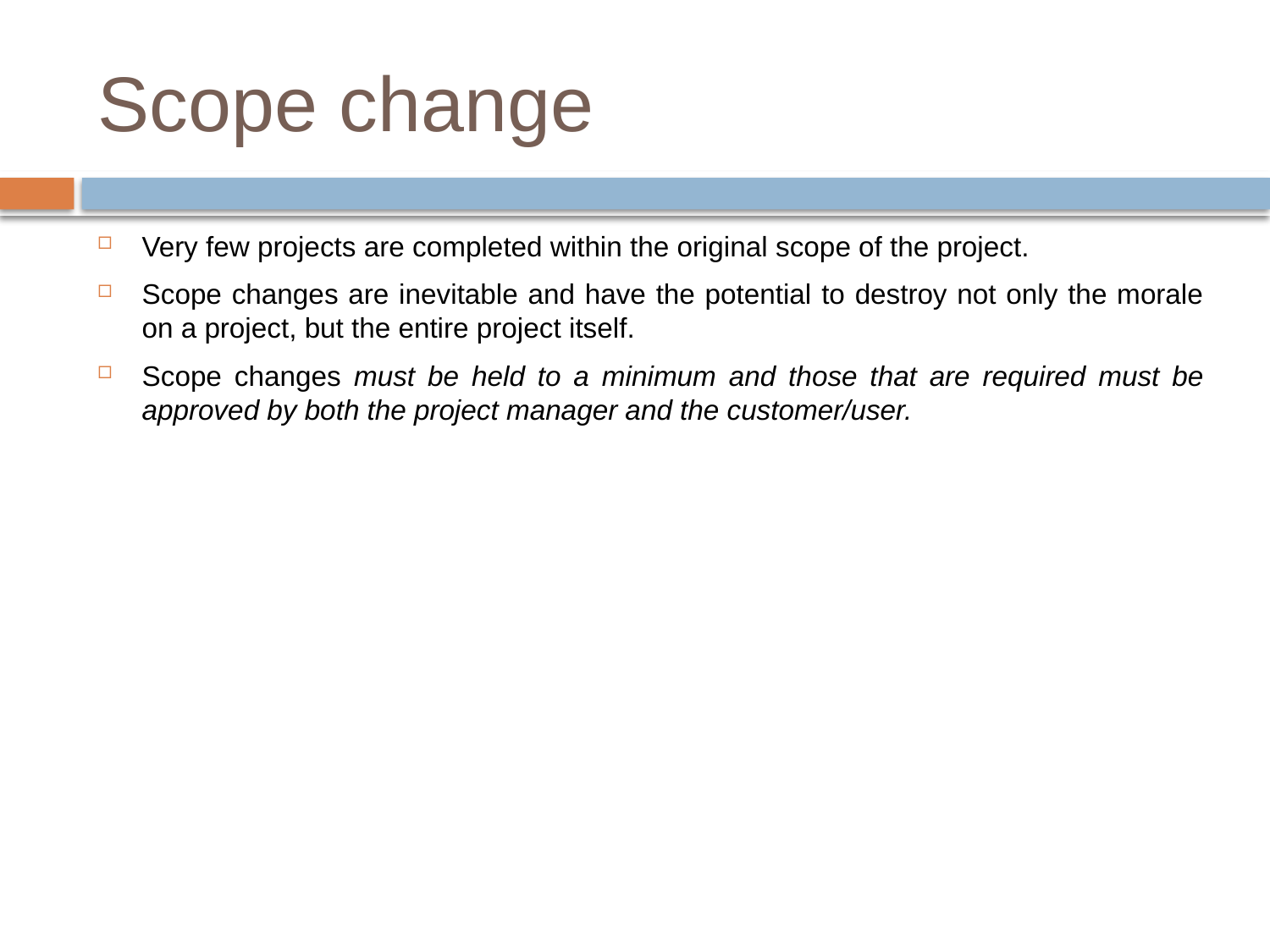

# Scope change
Very few projects are completed within the original scope of the project.
Scope changes are inevitable and have the potential to destroy not only the morale on a project, but the entire project itself.
Scope changes must be held to a minimum and those that are required must be approved by both the project manager and the customer/user.